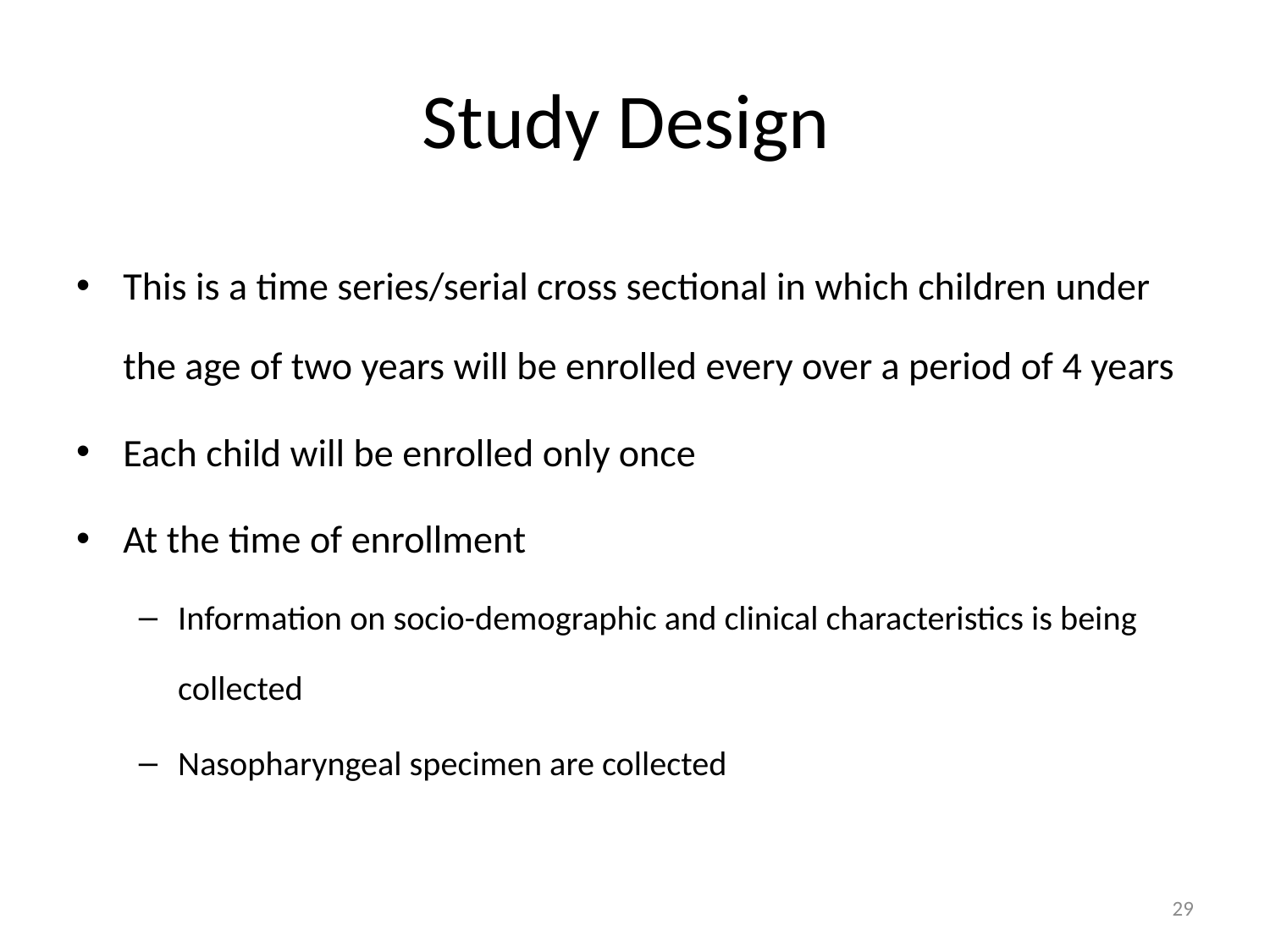

# Study Design
This is a time series/serial cross sectional in which children under the age of two years will be enrolled every over a period of 4 years
Each child will be enrolled only once
At the time of enrollment
Information on socio-demographic and clinical characteristics is being collected
Nasopharyngeal specimen are collected

29